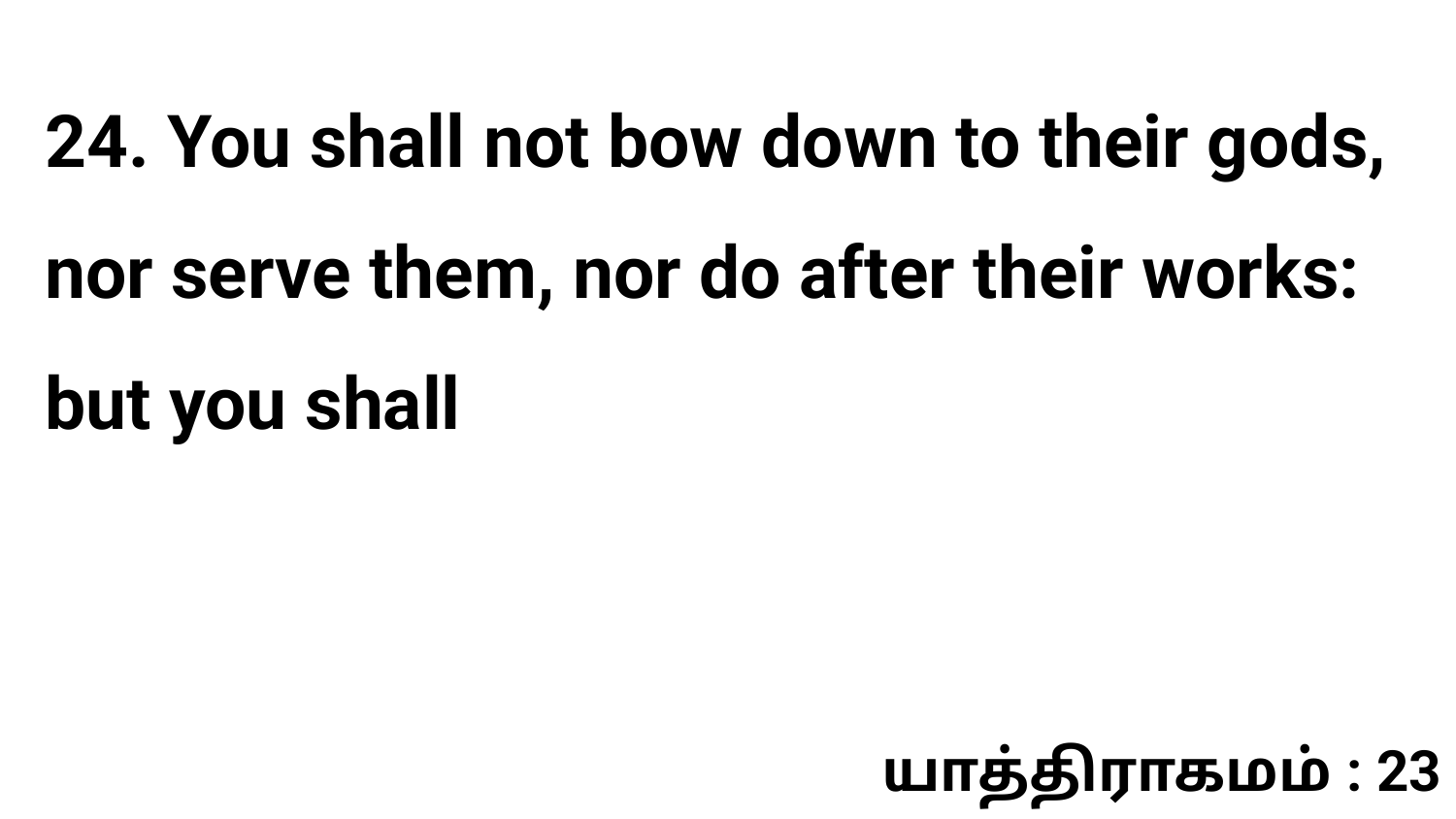

24. You shall not bow down to their gods, nor serve them, nor do after their works: but you shall
யாத்திராகமம் : 23